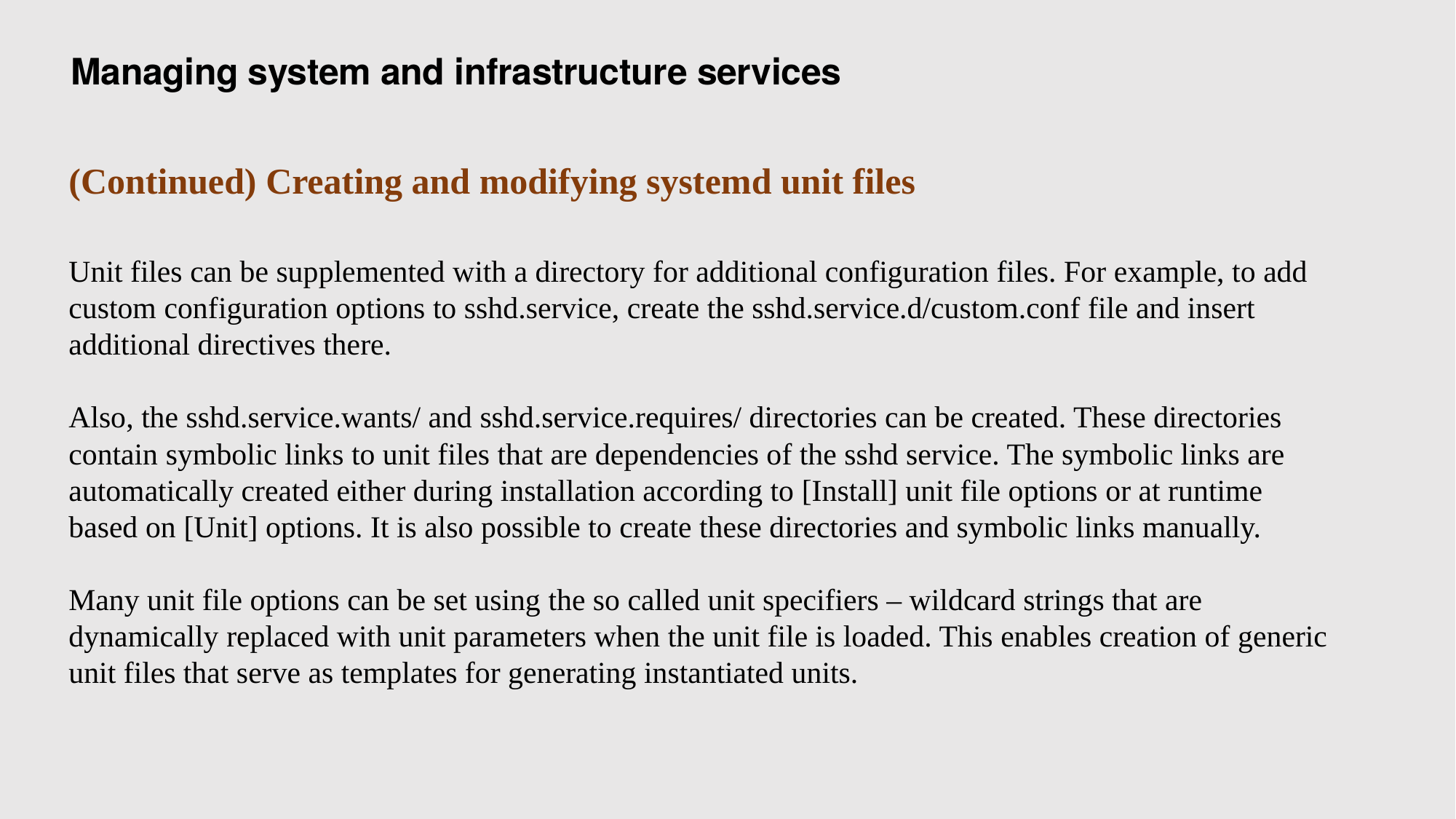

Managing system and infrastructure services
(Continued) Creating and modifying systemd unit files

Unit files can be supplemented with a directory for additional configuration files. For example, to add custom configuration options to sshd.service, create the sshd.service.d/custom.conf file and insert additional directives there.

Also, the sshd.service.wants/ and sshd.service.requires/ directories can be created. These directories contain symbolic links to unit files that are dependencies of the sshd service. The symbolic links are automatically created either during installation according to [Install] unit file options or at runtime based on [Unit] options. It is also possible to create these directories and symbolic links manually.

Many unit file options can be set using the so called unit specifiers – wildcard strings that are dynamically replaced with unit parameters when the unit file is loaded. This enables creation of generic unit files that serve as templates for generating instantiated units.
19